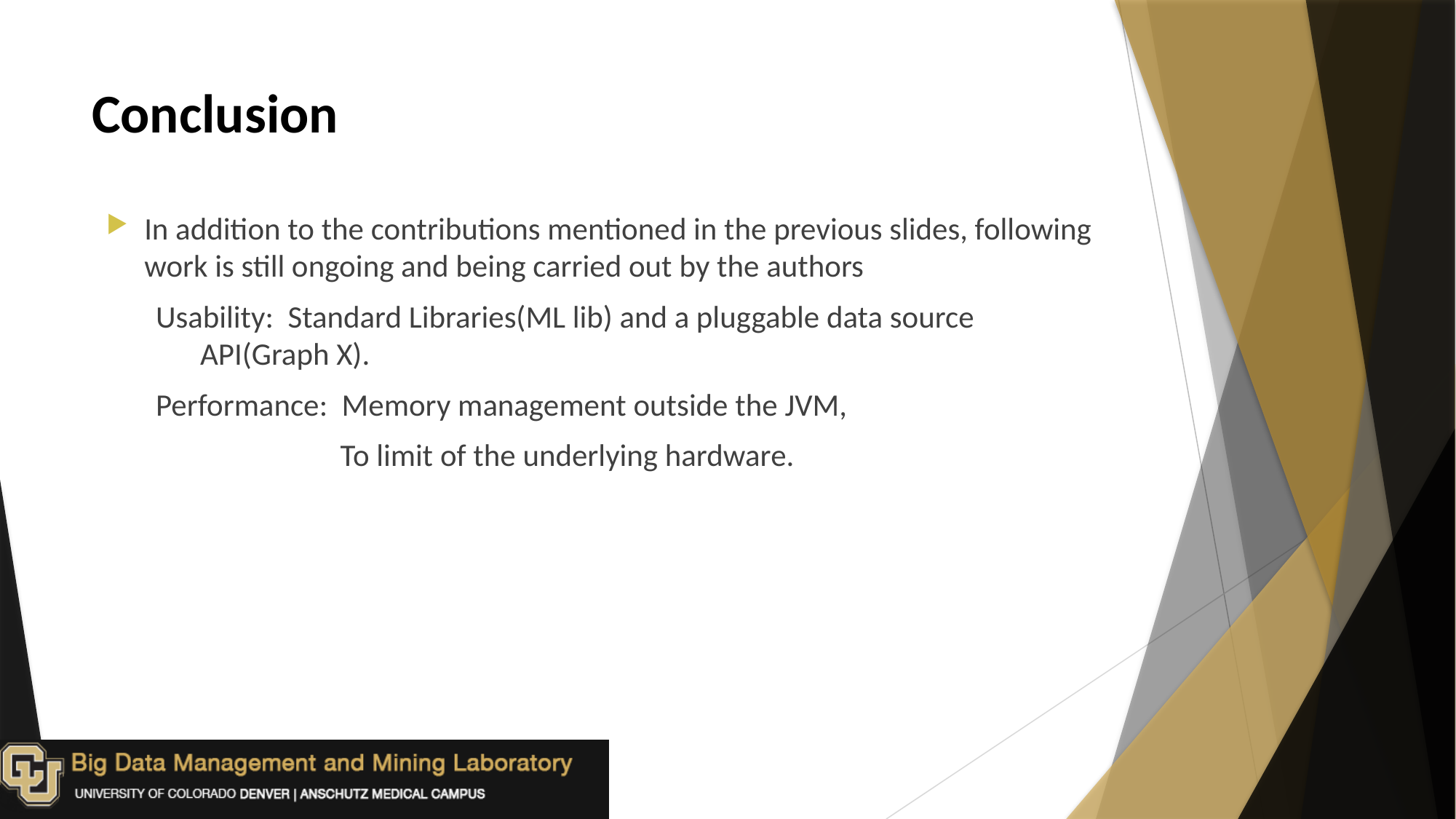

# Conclusion
In addition to the contributions mentioned in the previous slides, following work is still ongoing and being carried out by the authors
       Usability:  Standard Libraries(ML lib) and a pluggable data source 					API(Graph X).
       Performance:  Memory management outside the JVM,
                                 To limit of the underlying hardware.